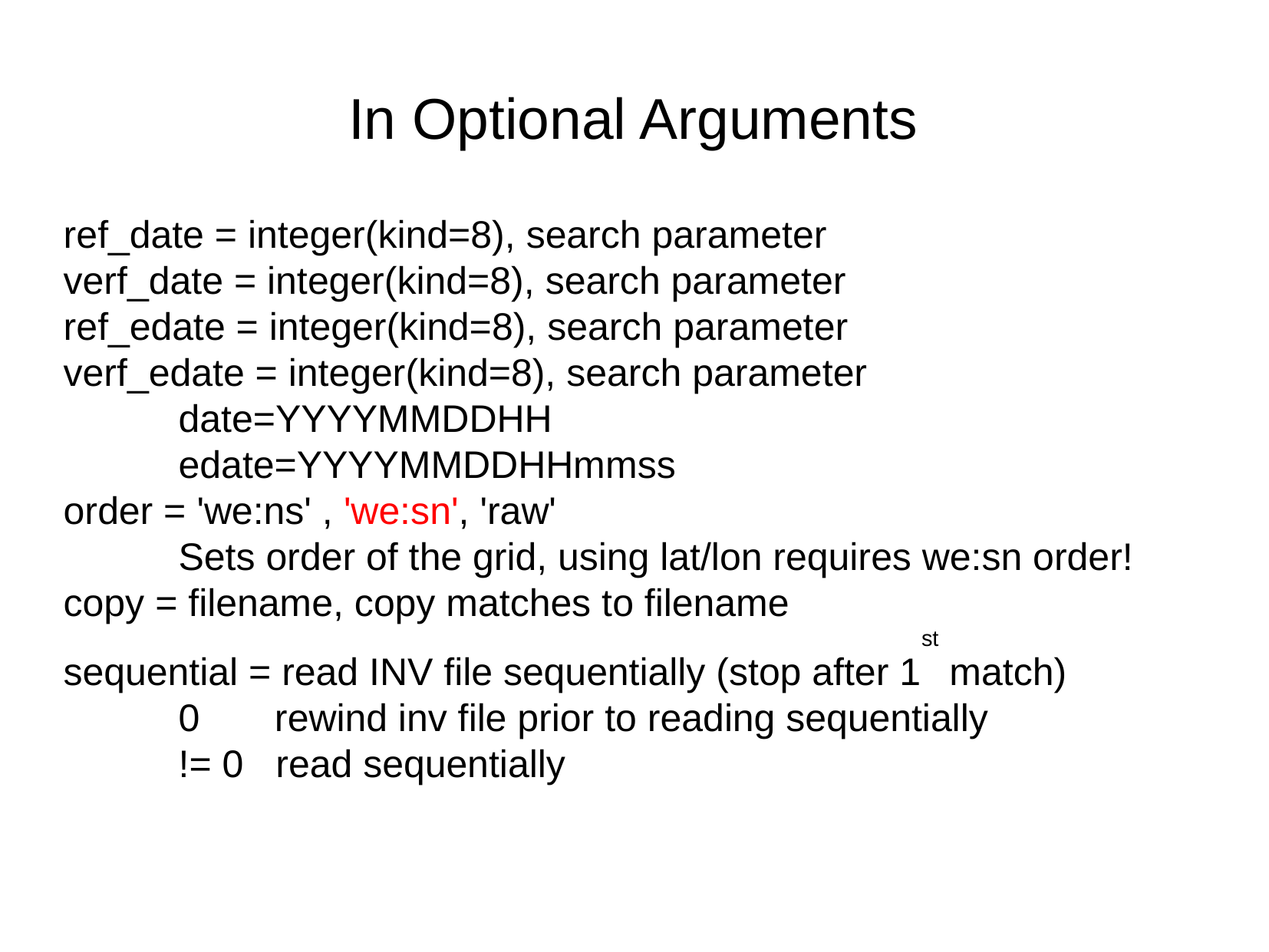

In Optional Arguments
ref_date = integer(kind=8), search parameter
verf_date = integer(kind=8), search parameter
ref_edate = integer(kind=8), search parameter
verf_edate = integer(kind=8), search parameter
	date=YYYYMMDDHH
	edate=YYYYMMDDHHmmss
order = 'we:ns' , 'we:sn', 'raw'
	Sets order of the grid, using lat/lon requires we:sn order!
copy = filename, copy matches to filename
sequential = read INV file sequentially (stop after 1st match)
	0       rewind inv file prior to reading sequentially
	!= 0   read sequentially